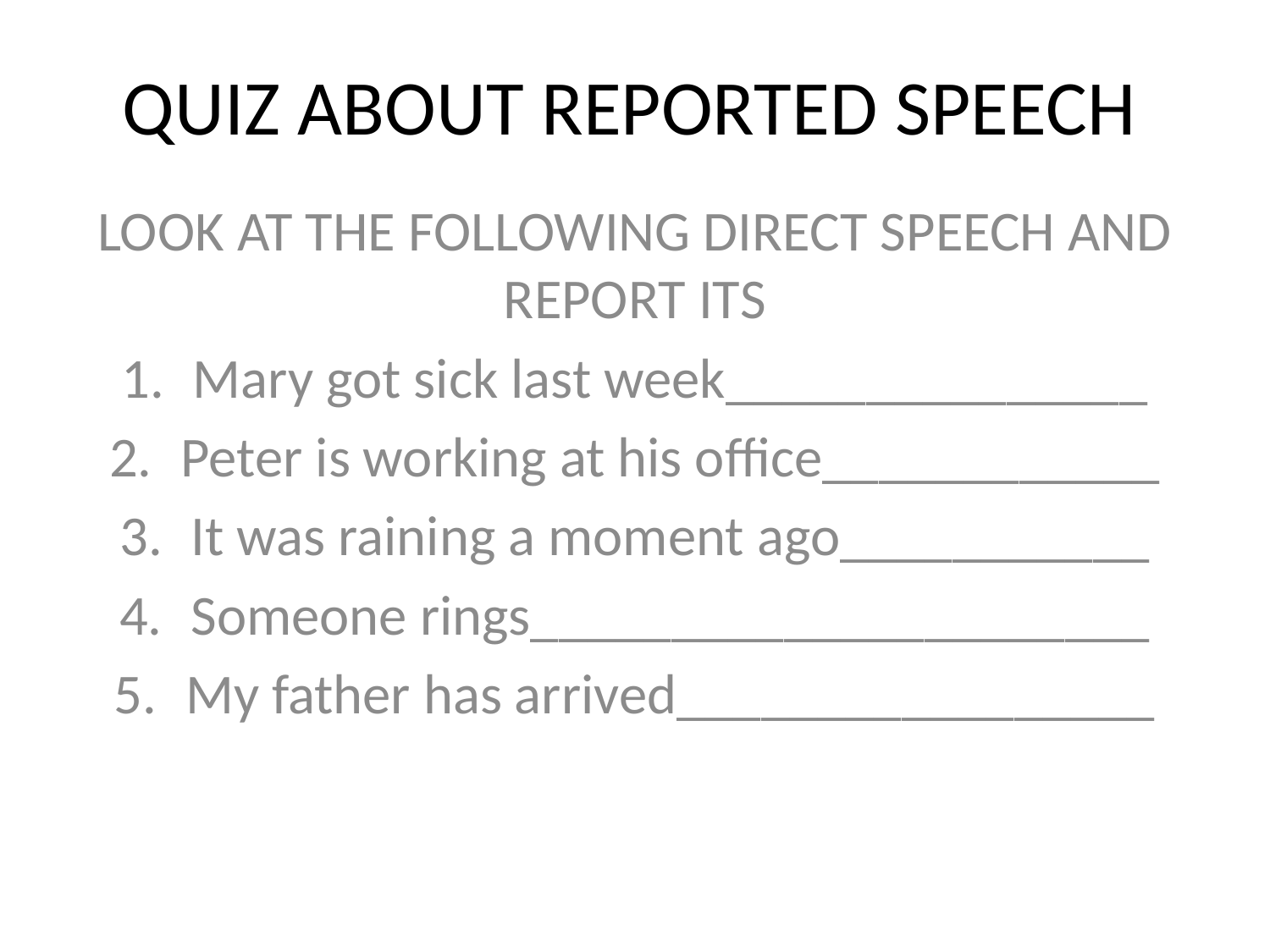

# QUIZ ABOUT REPORTED SPEECH
LOOK AT THE FOLLOWING DIRECT SPEECH AND REPORT ITS
Mary got sick last week_______________
Peter is working at his office____________
It was raining a moment ago___________
Someone rings______________________
My father has arrived_________________